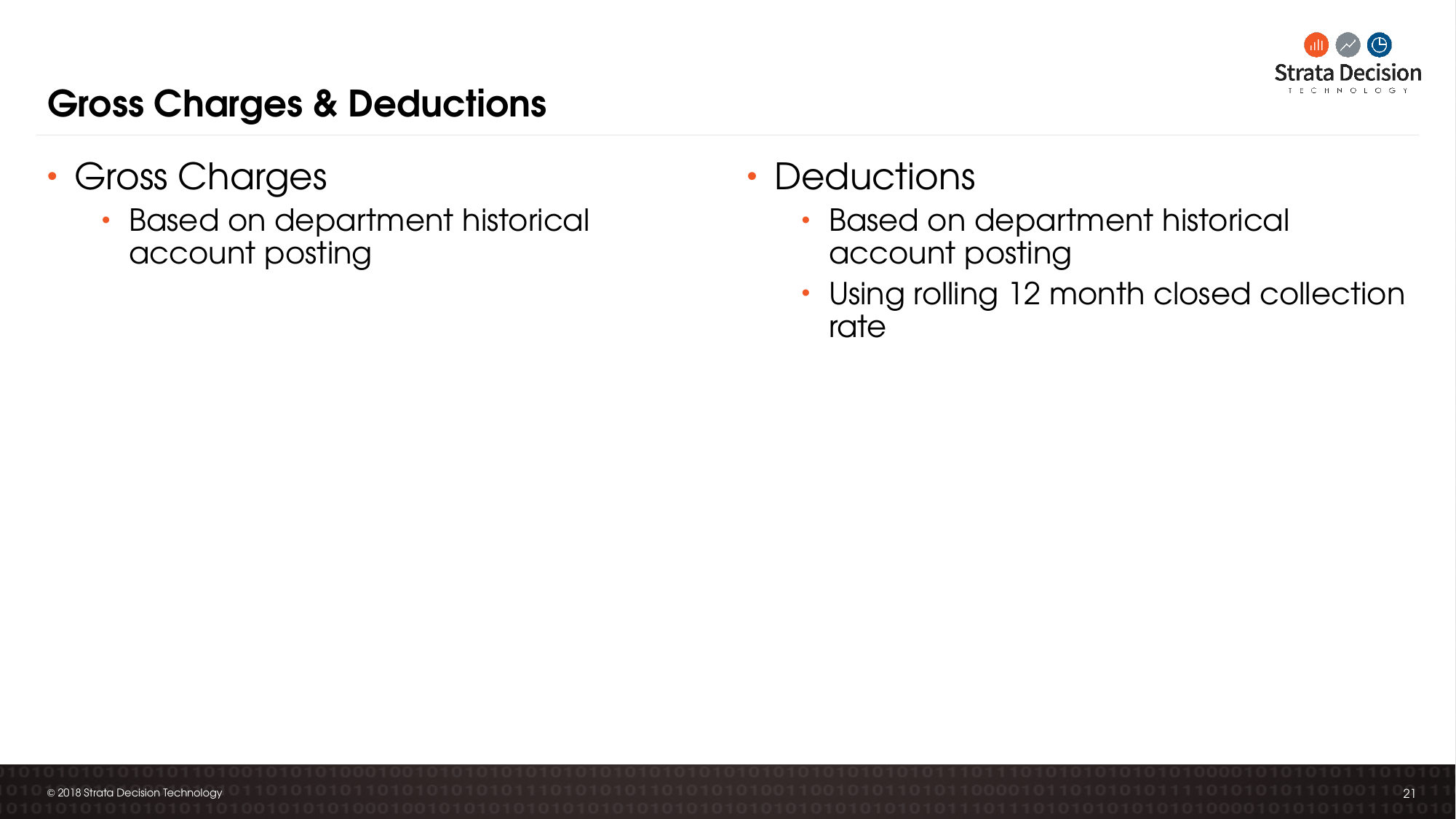

# Gross Charges & Deductions
Gross Charges
Based on department historical account posting
Deductions
Based on department historical account posting
Using rolling 12 month closed collection rate